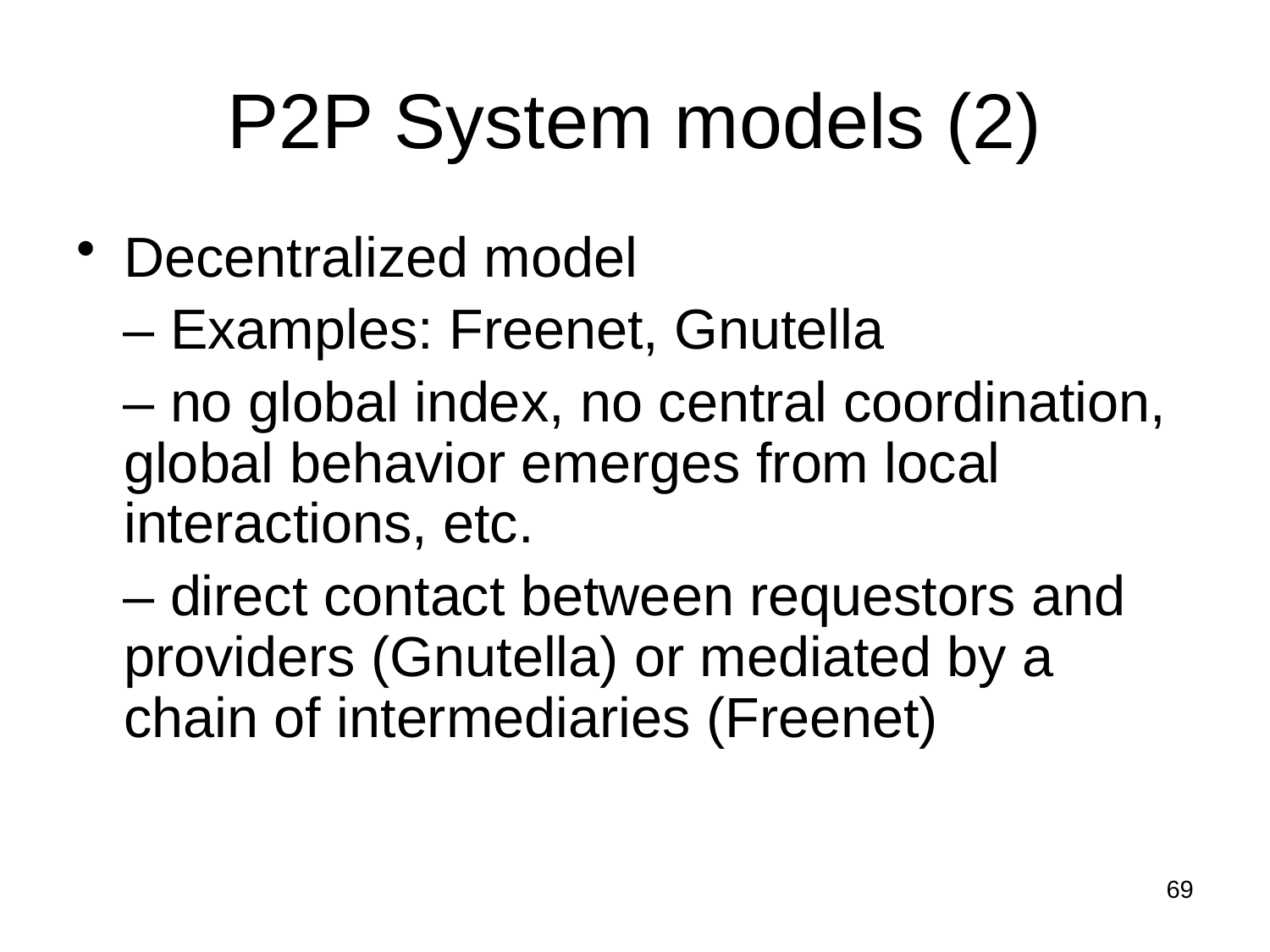

# P2P System models (2)
Decentralized model
   – Examples: Freenet, Gnutella
   – no global index, no central coordination, global behavior emerges from local interactions, etc.
   – direct contact between requestors and providers (Gnutella) or mediated by a chain of intermediaries (Freenet)
69